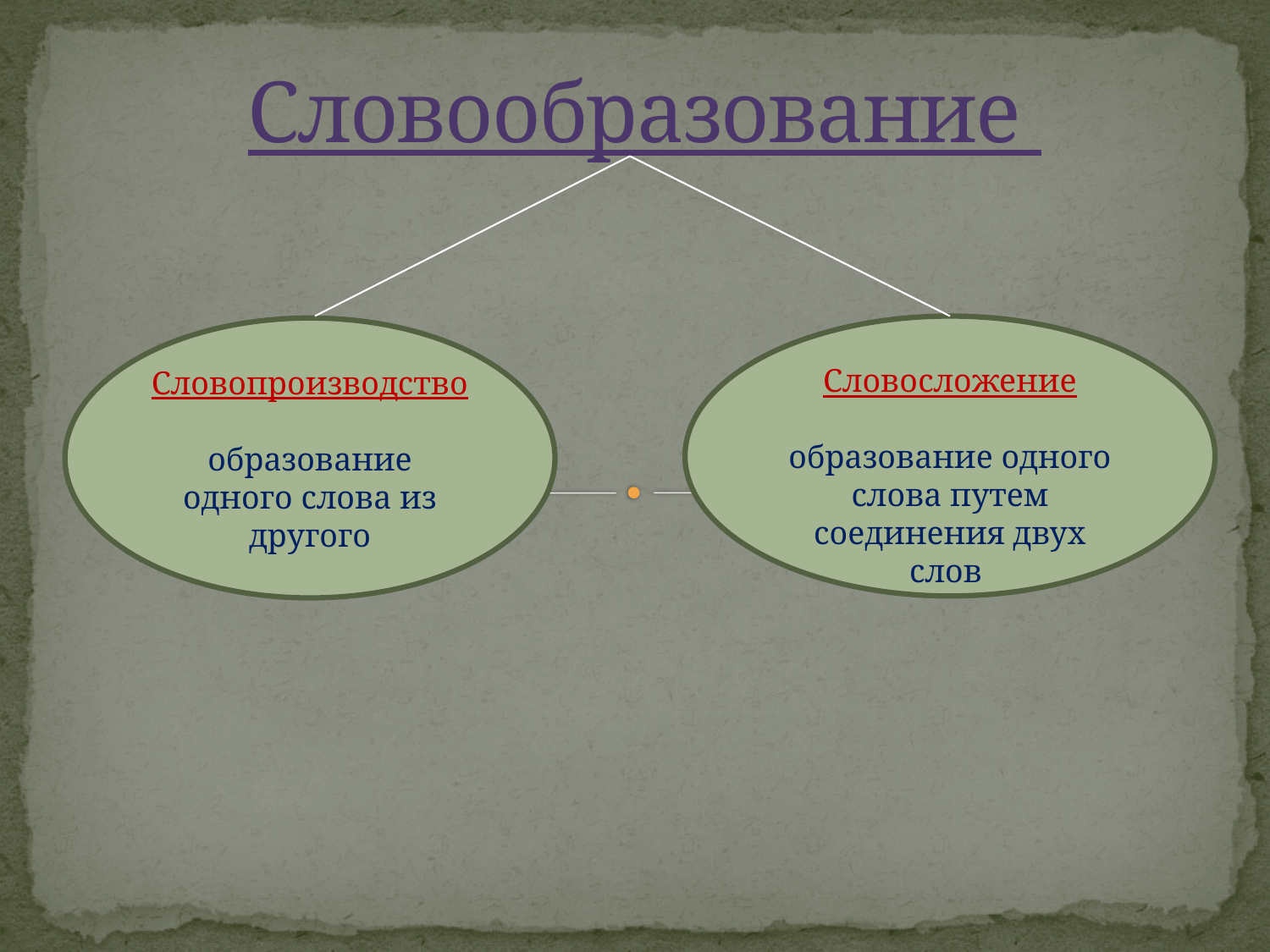

# Словообразование

Словосложение

образование одного слова путем соединения двух слов
Словопроизводство

образование одного слова из другого